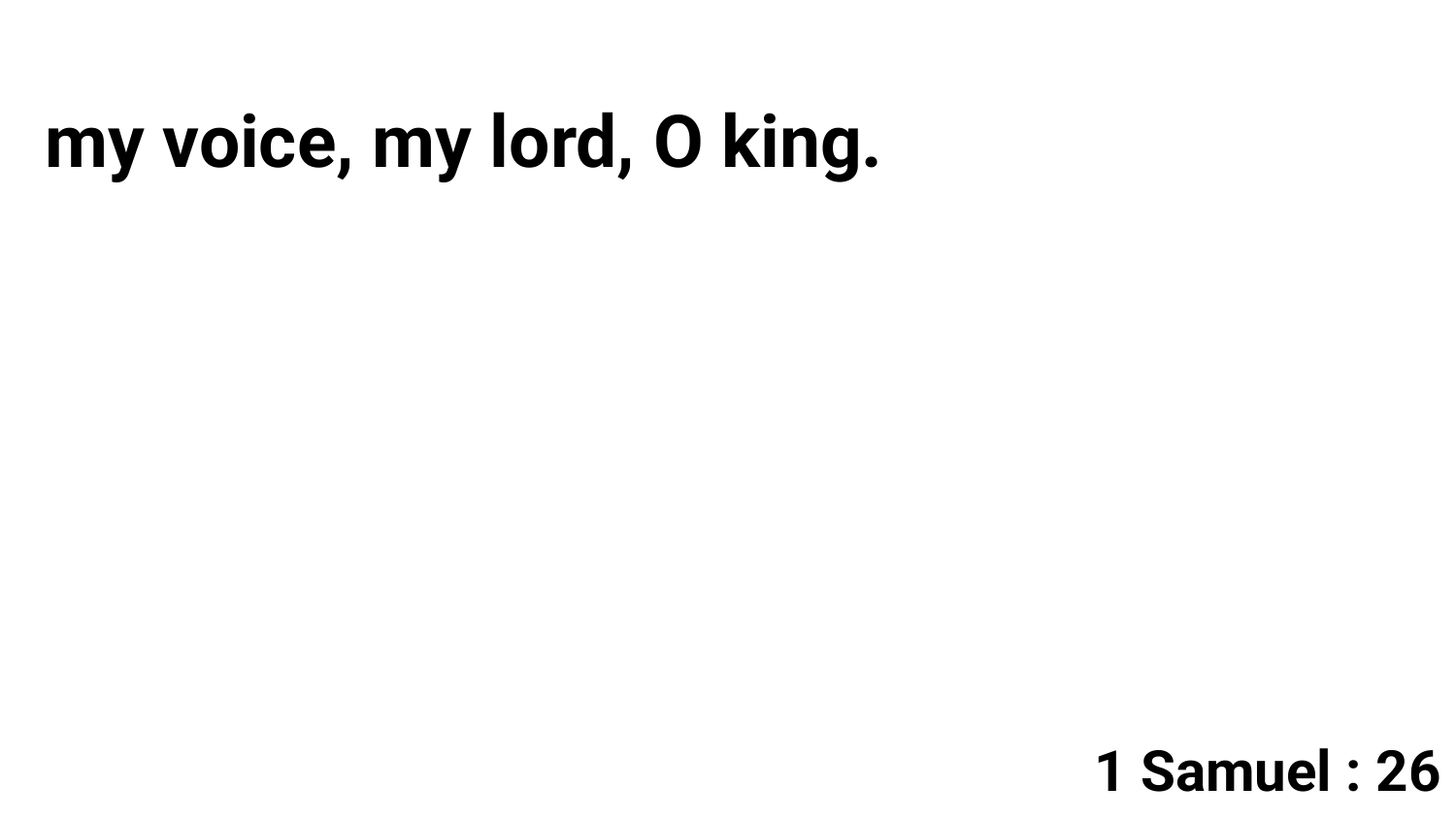

my voice, my lord, O king.
1 Samuel : 26